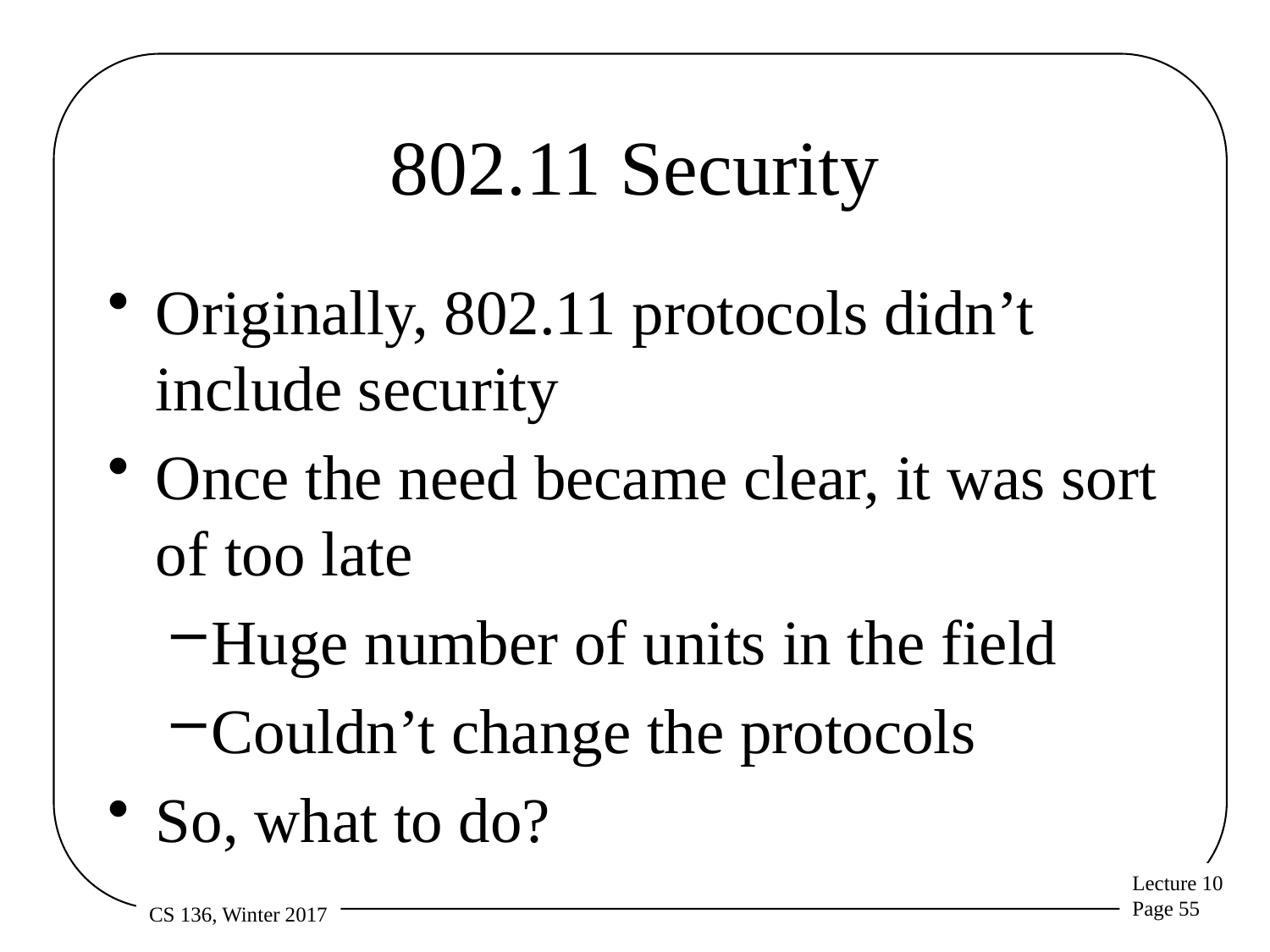

# 802.11 Security
Originally, 802.11 protocols didn’t include security
Once the need became clear, it was sort of too late
Huge number of units in the field
Couldn’t change the protocols
So, what to do?